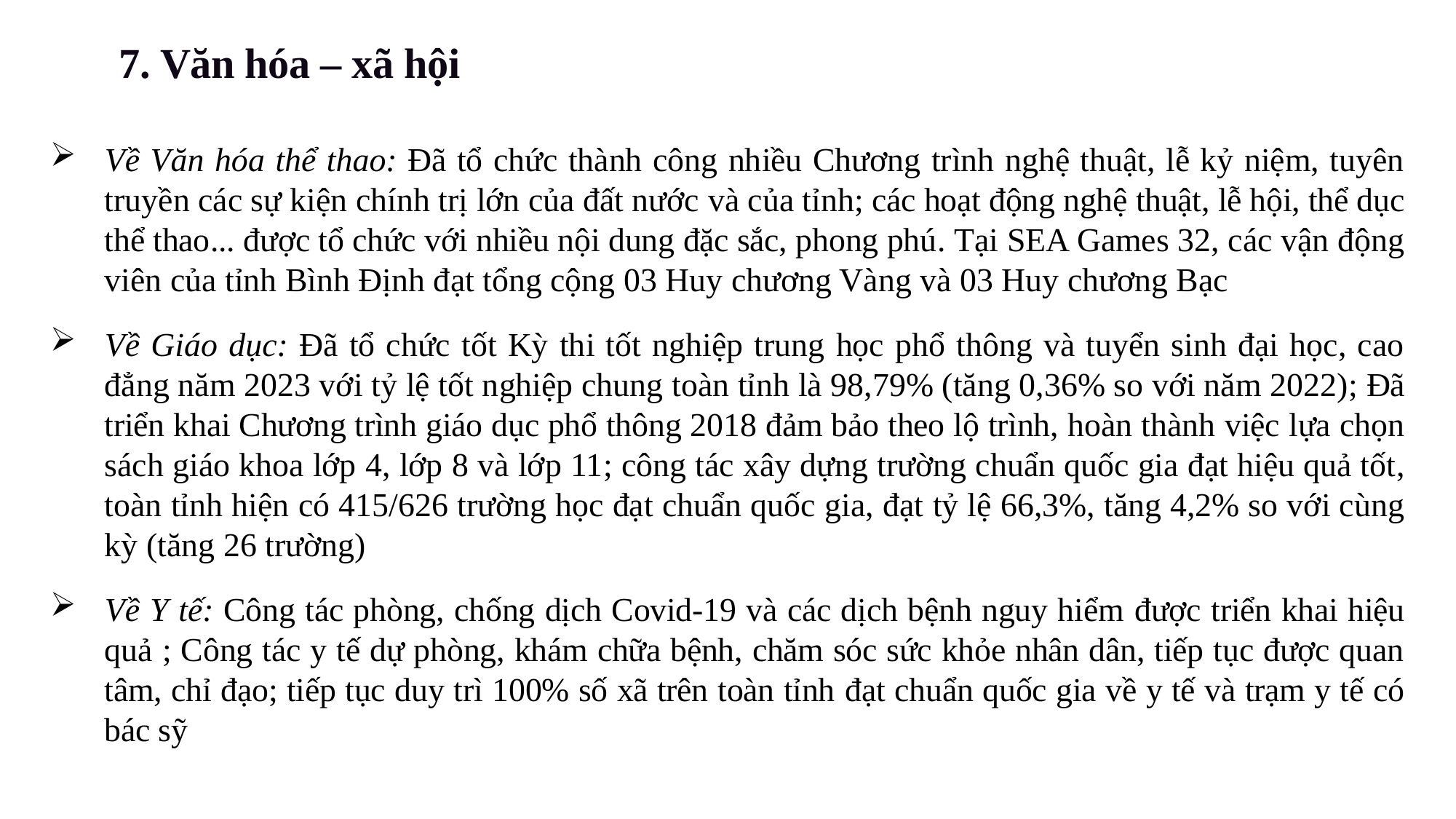

7. Văn hóa – xã hội
Về Văn hóa thể thao: Đã tổ chức thành công nhiều Chương trình nghệ thuật, lễ kỷ niệm, tuyên truyền các sự kiện chính trị lớn của đất nước và của tỉnh; các hoạt động nghệ thuật, lễ hội, thể dục thể thao... được tổ chức với nhiều nội dung đặc sắc, phong phú. Tại SEA Games 32, các vận động viên của tỉnh Bình Định đạt tổng cộng 03 Huy chương Vàng và 03 Huy chương Bạc
Về Giáo dục: Đã tổ chức tốt Kỳ thi tốt nghiệp trung học phổ thông và tuyển sinh đại học, cao đẳng năm 2023 với tỷ lệ tốt nghiệp chung toàn tỉnh là 98,79% (tăng 0,36% so với năm 2022); Đã triển khai Chương trình giáo dục phổ thông 2018 đảm bảo theo lộ trình, hoàn thành việc lựa chọn sách giáo khoa lớp 4, lớp 8 và lớp 11; công tác xây dựng trường chuẩn quốc gia đạt hiệu quả tốt, toàn tỉnh hiện có 415/626 trường học đạt chuẩn quốc gia, đạt tỷ lệ 66,3%, tăng 4,2% so với cùng kỳ (tăng 26 trường)
Về Y tế: Công tác phòng, chống dịch Covid-19 và các dịch bệnh nguy hiểm được triển khai hiệu quả ; Công tác y tế dự phòng, khám chữa bệnh, chăm sóc sức khỏe nhân dân, tiếp tục được quan tâm, chỉ đạo; tiếp tục duy trì 100% số xã trên toàn tỉnh đạt chuẩn quốc gia về y tế và trạm y tế có bác sỹ